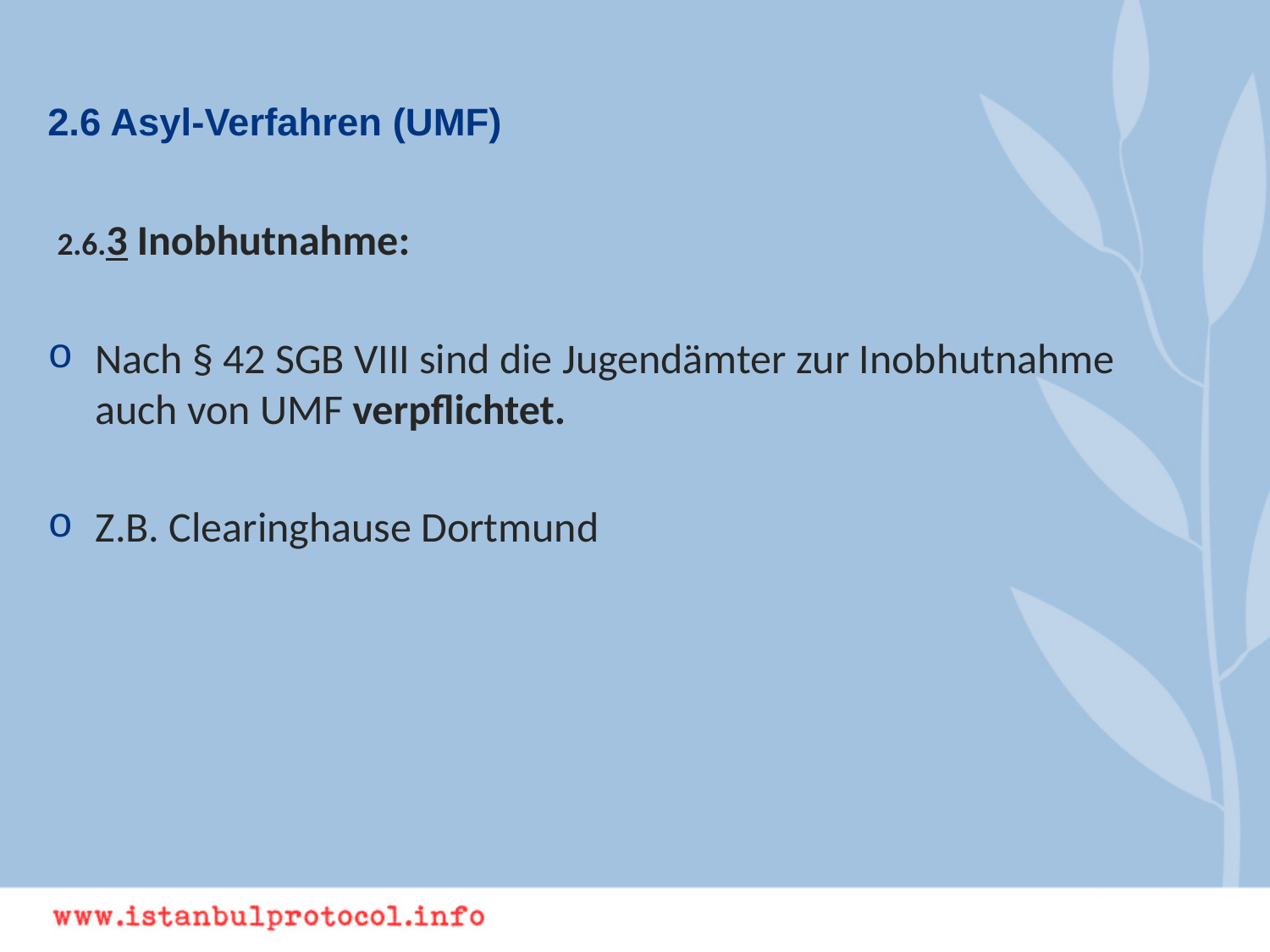

# 2.6 Asyl-Verfahren (UMF)
 2.6.3 Inobhutnahme:

Nach § 42 SGB VIII sind die Jugendämter zur Inobhutnahme auch von UMF verpflichtet.

Z.B. Clearinghause Dortmund

29. Mai 2013